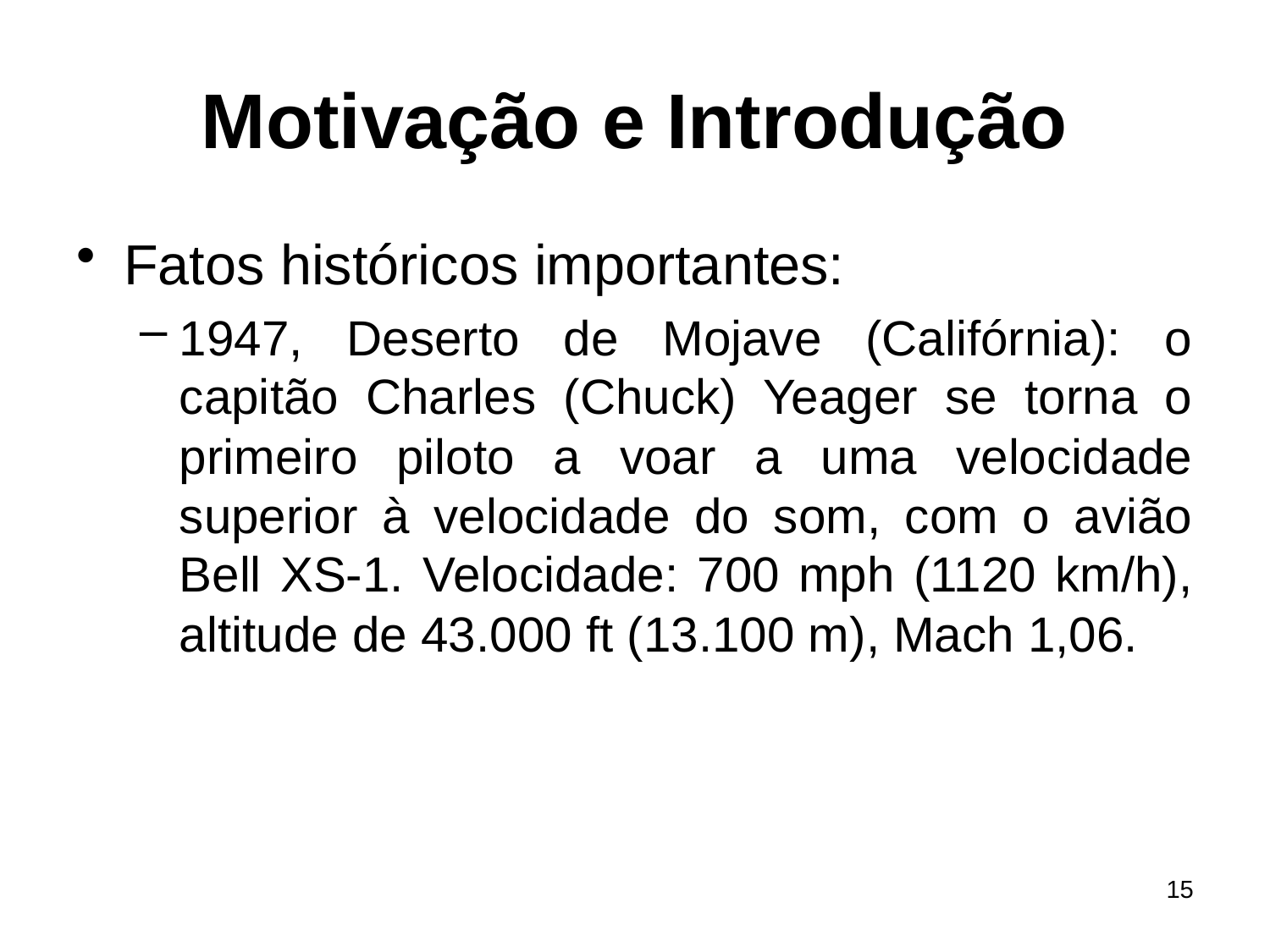

# Motivação e Introdução
Fatos históricos importantes:
1947, Deserto de Mojave (Califórnia): o capitão Charles (Chuck) Yeager se torna o primeiro piloto a voar a uma velocidade superior à velocidade do som, com o avião Bell XS-1. Velocidade: 700 mph (1120 km/h), altitude de 43.000 ft (13.100 m), Mach 1,06.
15